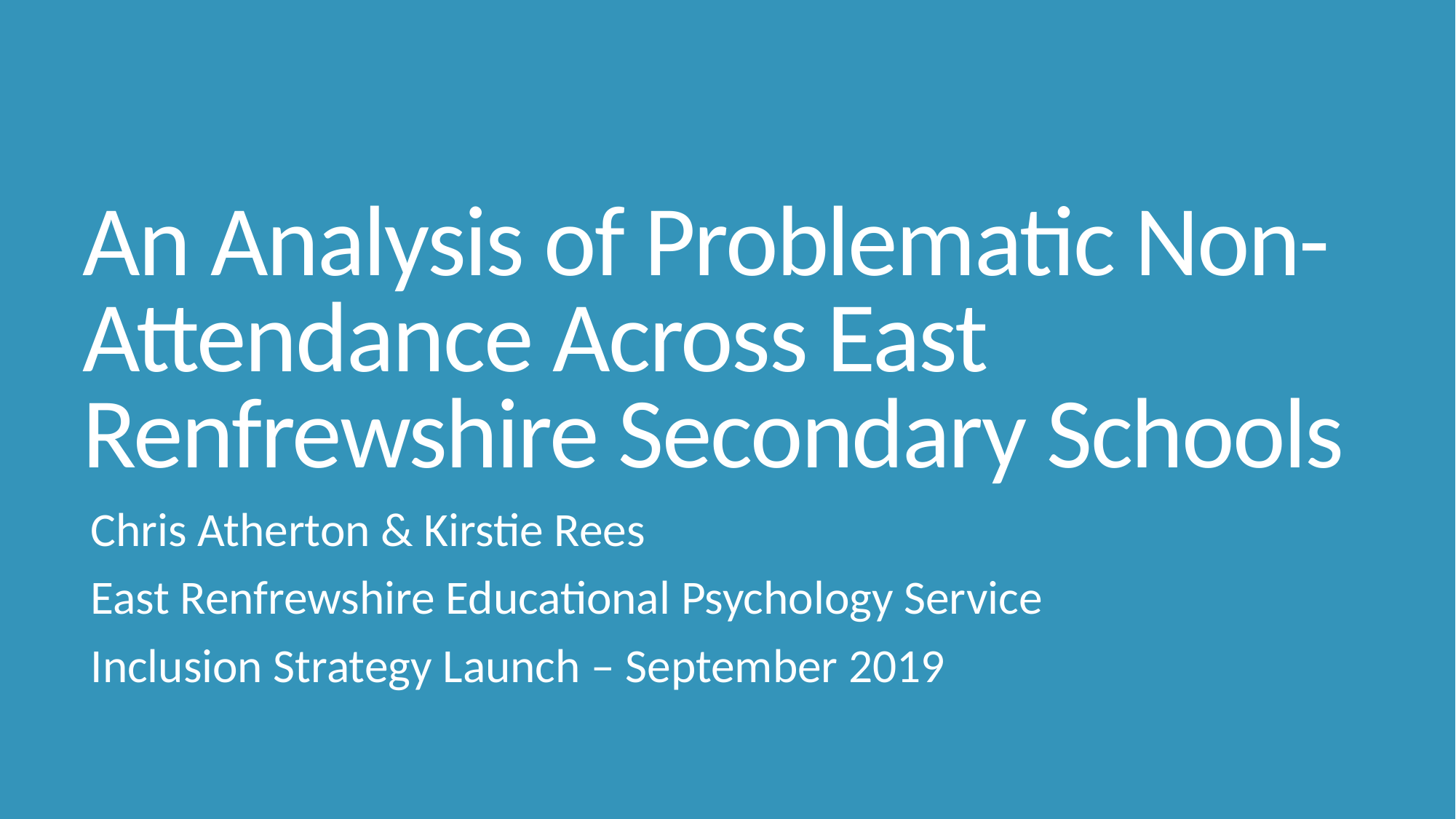

# An Analysis of Problematic Non-Attendance Across East Renfrewshire Secondary Schools
Chris Atherton & Kirstie Rees
East Renfrewshire Educational Psychology Service
Inclusion Strategy Launch – September 2019